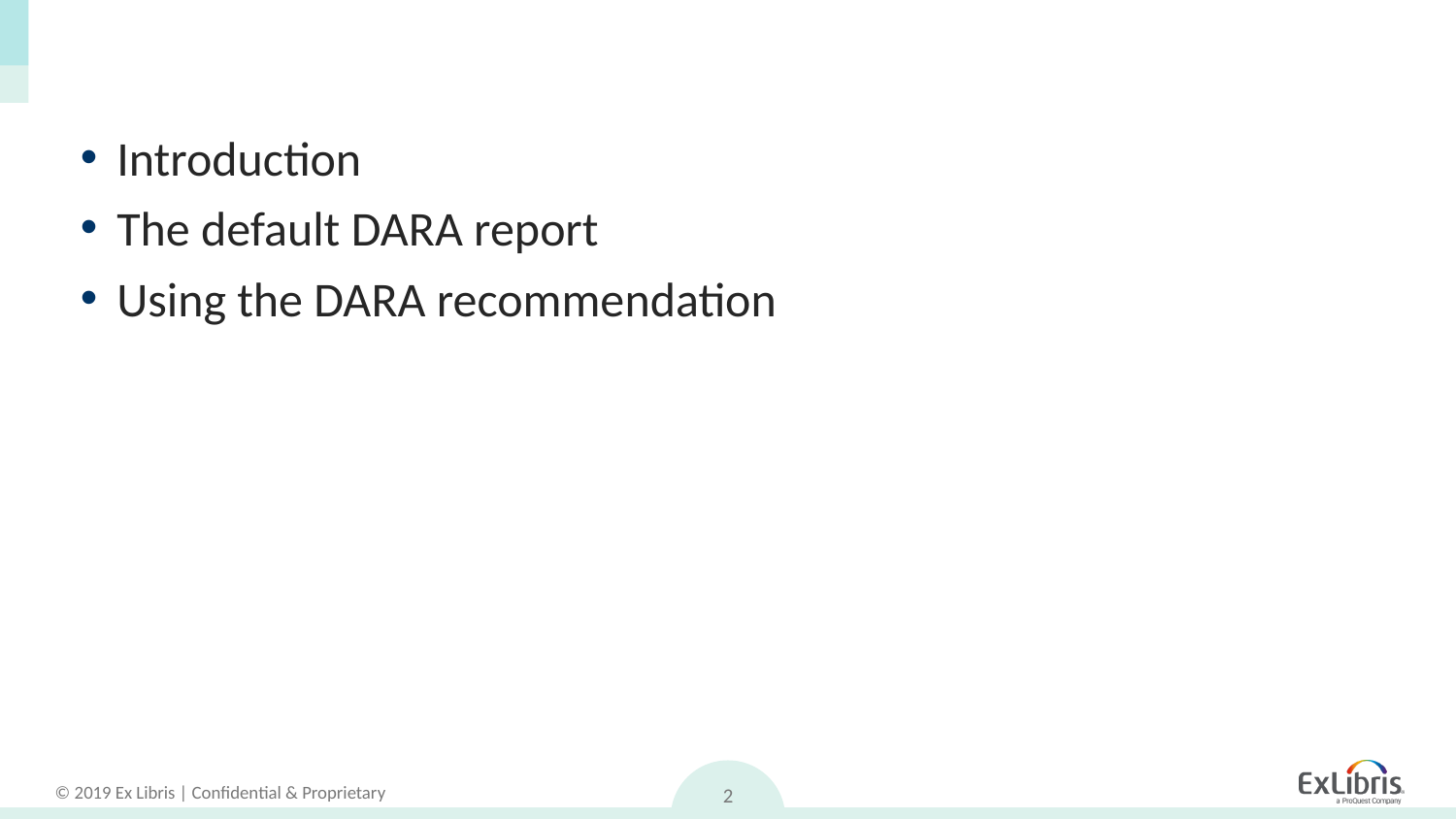

Introduction
The default DARA report
Using the DARA recommendation
2